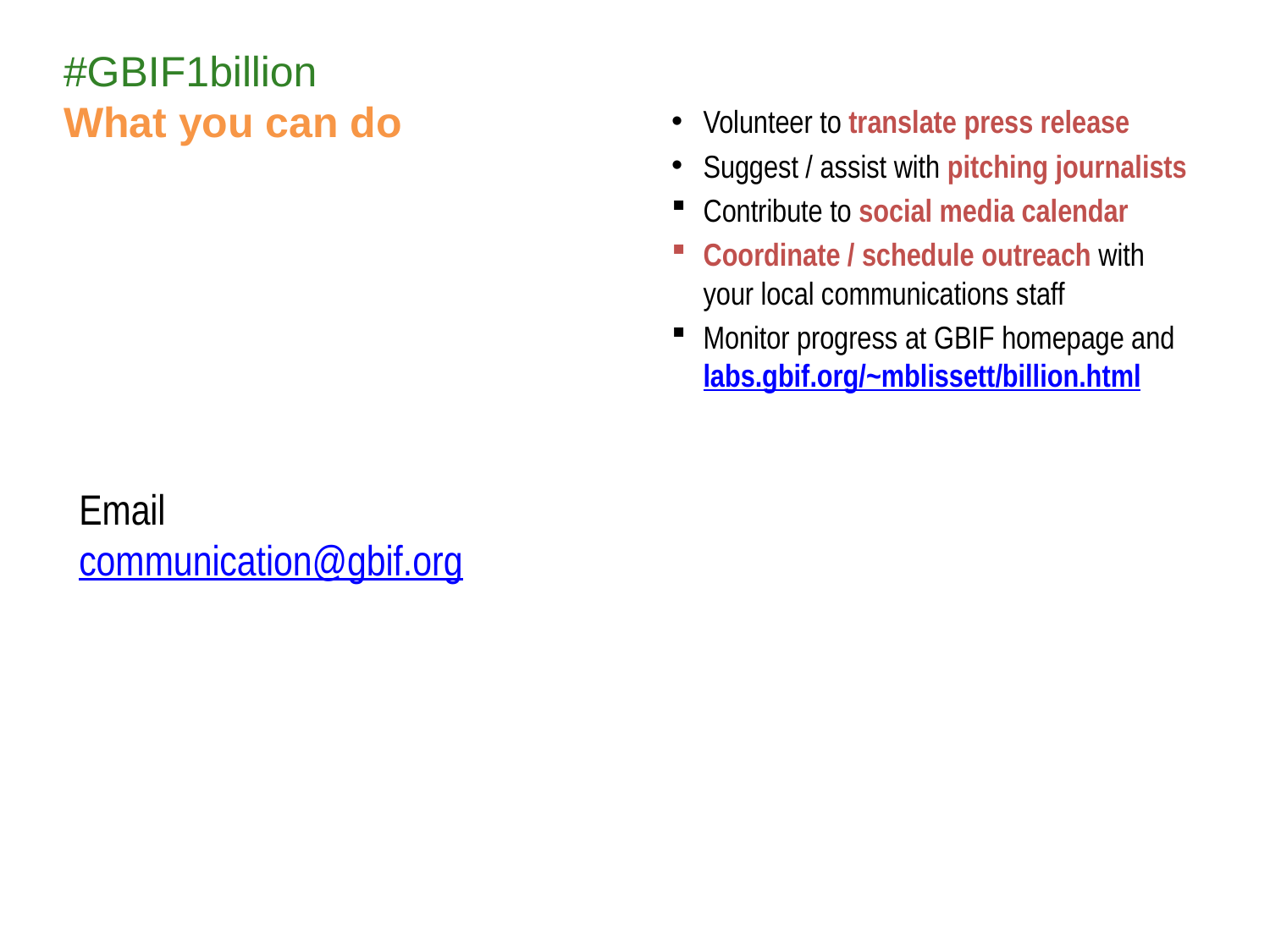

# #GBIF1billion What you can do
Volunteer to translate press release
Suggest / assist with pitching journalists
Contribute to social media calendar
Coordinate / schedule outreach with
your local communications staff
Monitor progress at GBIF homepage and labs.gbif.org/~mblissett/billion.html
Email
communication@gbif.org